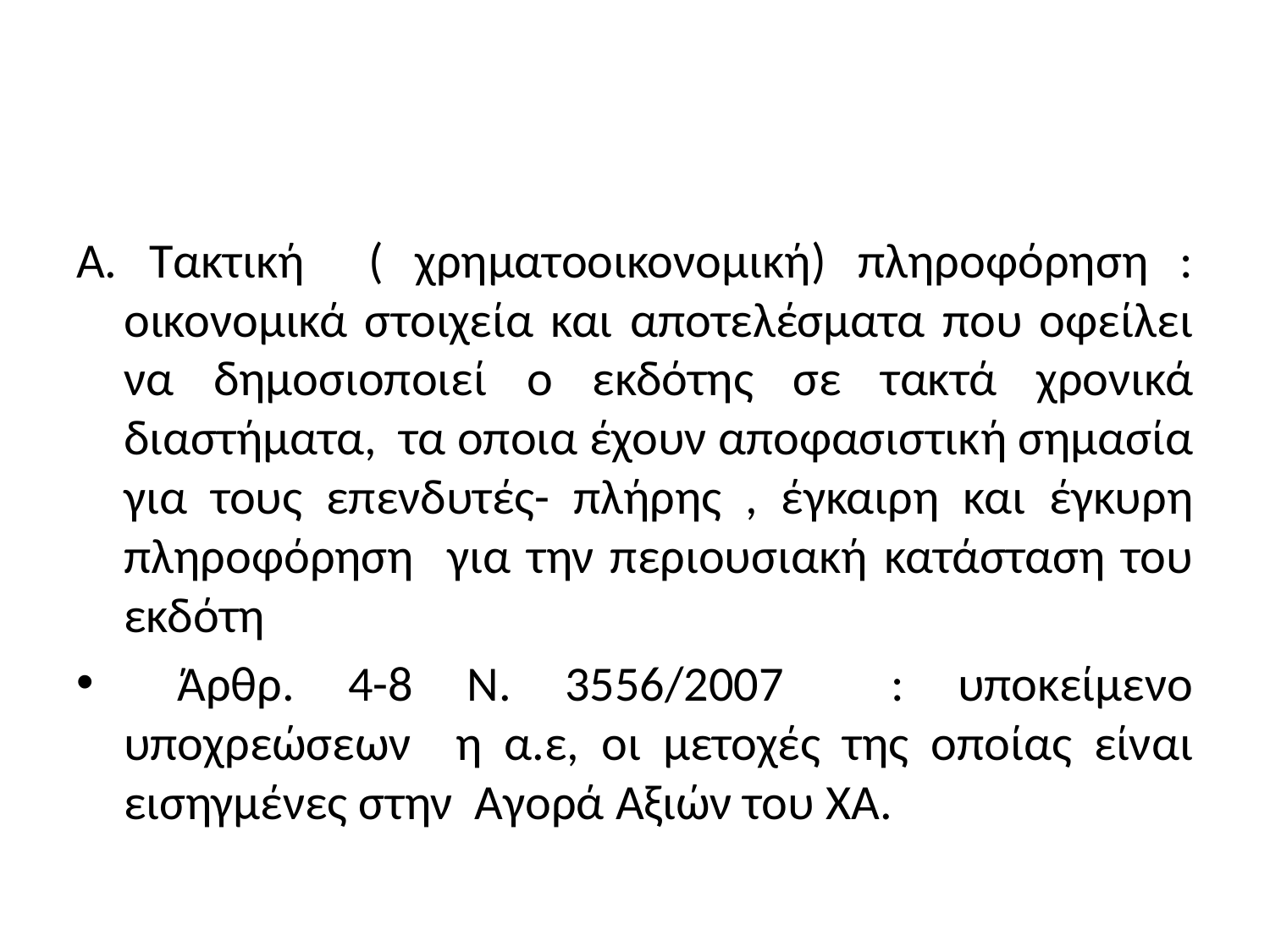

#
Α. Τακτική  ( χρηματοοικονομική) πληροφόρηση : οικονομικά στοιχεία και αποτελέσματα που οφείλει να δημοσιοποιεί ο εκδότης σε τακτά χρονικά διαστήματα,  τα οποια έχουν αποφασιστική σημασία για τους επενδυτές- πλήρης , έγκαιρη και έγκυρη πληροφόρηση  για την περιουσιακή κατάσταση του εκδότη
 Άρθρ. 4-8 Ν. 3556/2007  : υποκείμενο υποχρεώσεων  η α.ε, οι μετοχές της οποίας είναι εισηγμένες στην  Αγορά Αξιών του ΧΑ.